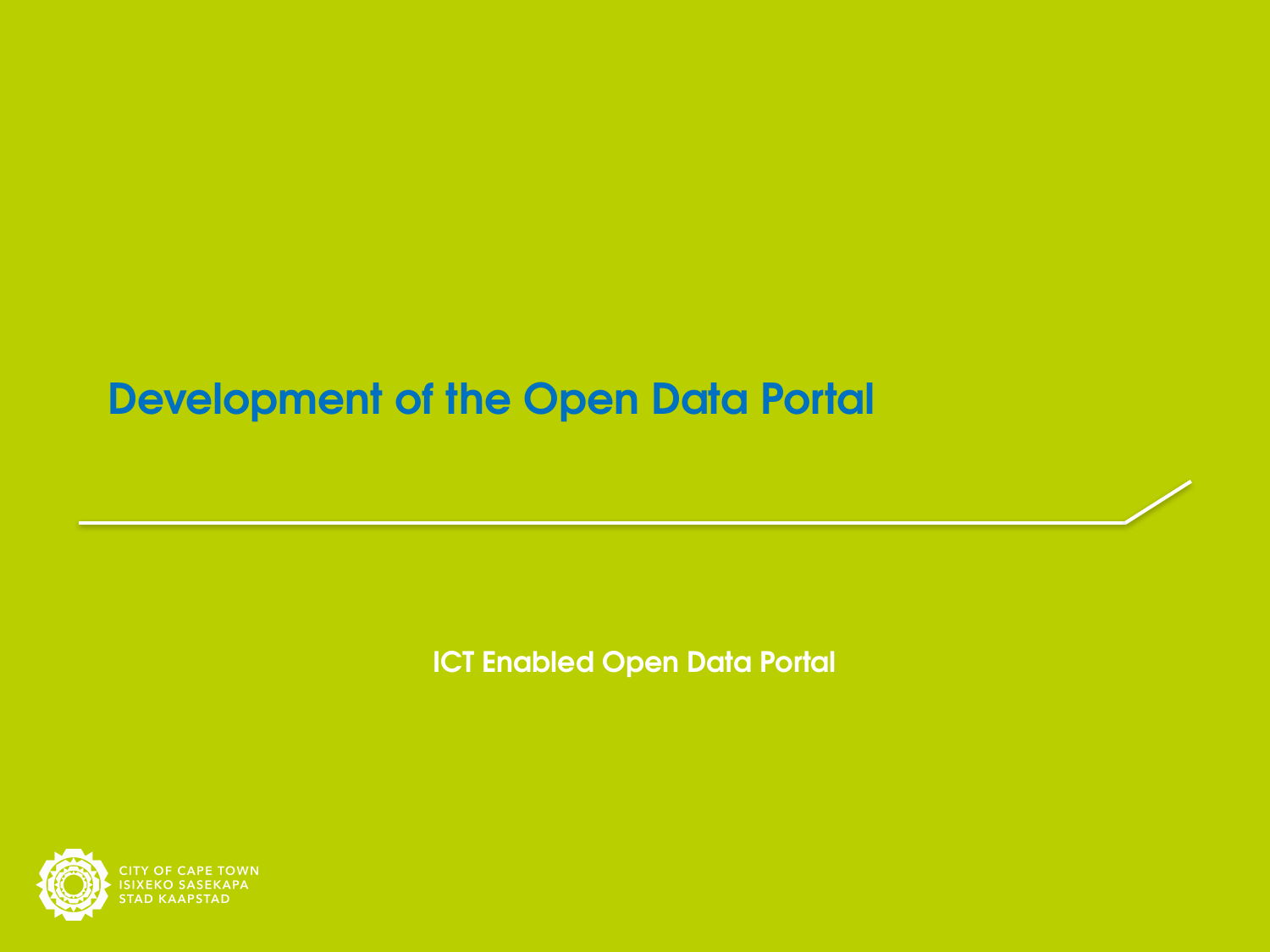

# Development of the Open Data Portal
ICT Enabled Open Data Portal